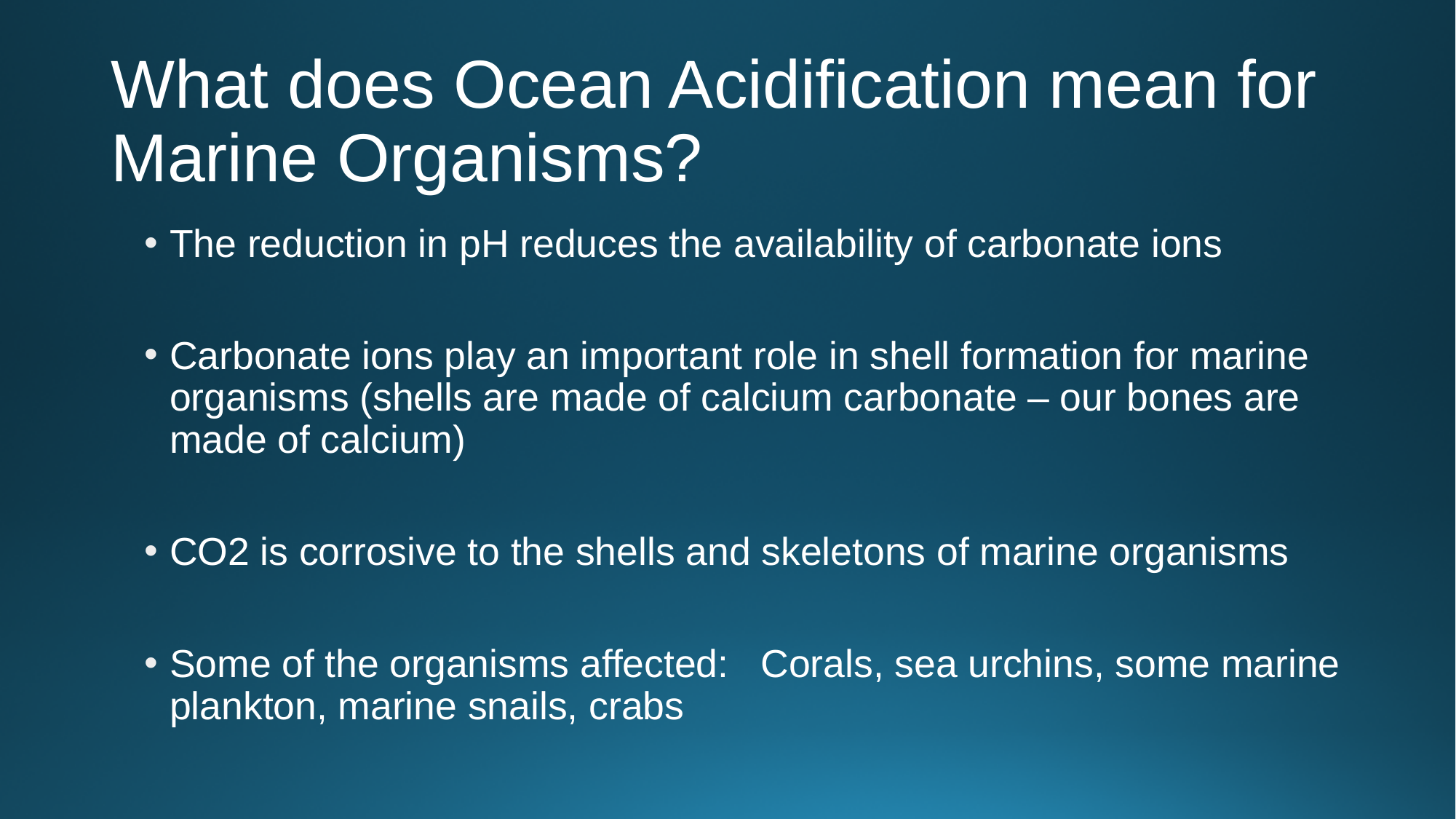

# What does Ocean Acidification mean for Marine Organisms?
The reduction in pH reduces the availability of carbonate ions

Carbonate ions play an important role in shell formation for marine organisms (shells are made of calcium carbonate – our bones are made of calcium)

CO2 is corrosive to the shells and skeletons of marine organisms

Some of the organisms affected:   Corals, sea urchins, some marine plankton, marine snails, crabs